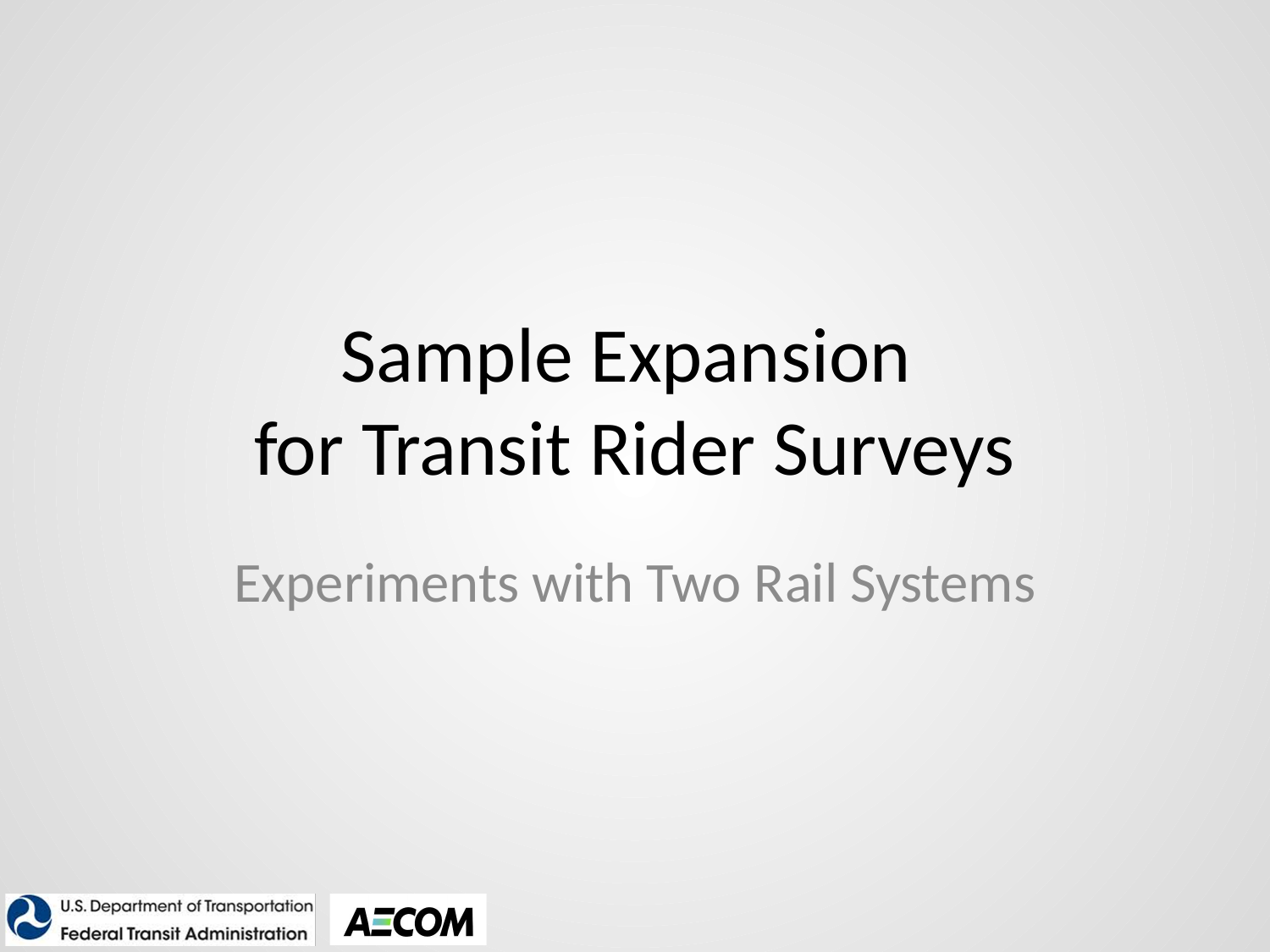

# Sample Expansion for Transit Rider Surveys
Experiments with Two Rail Systems